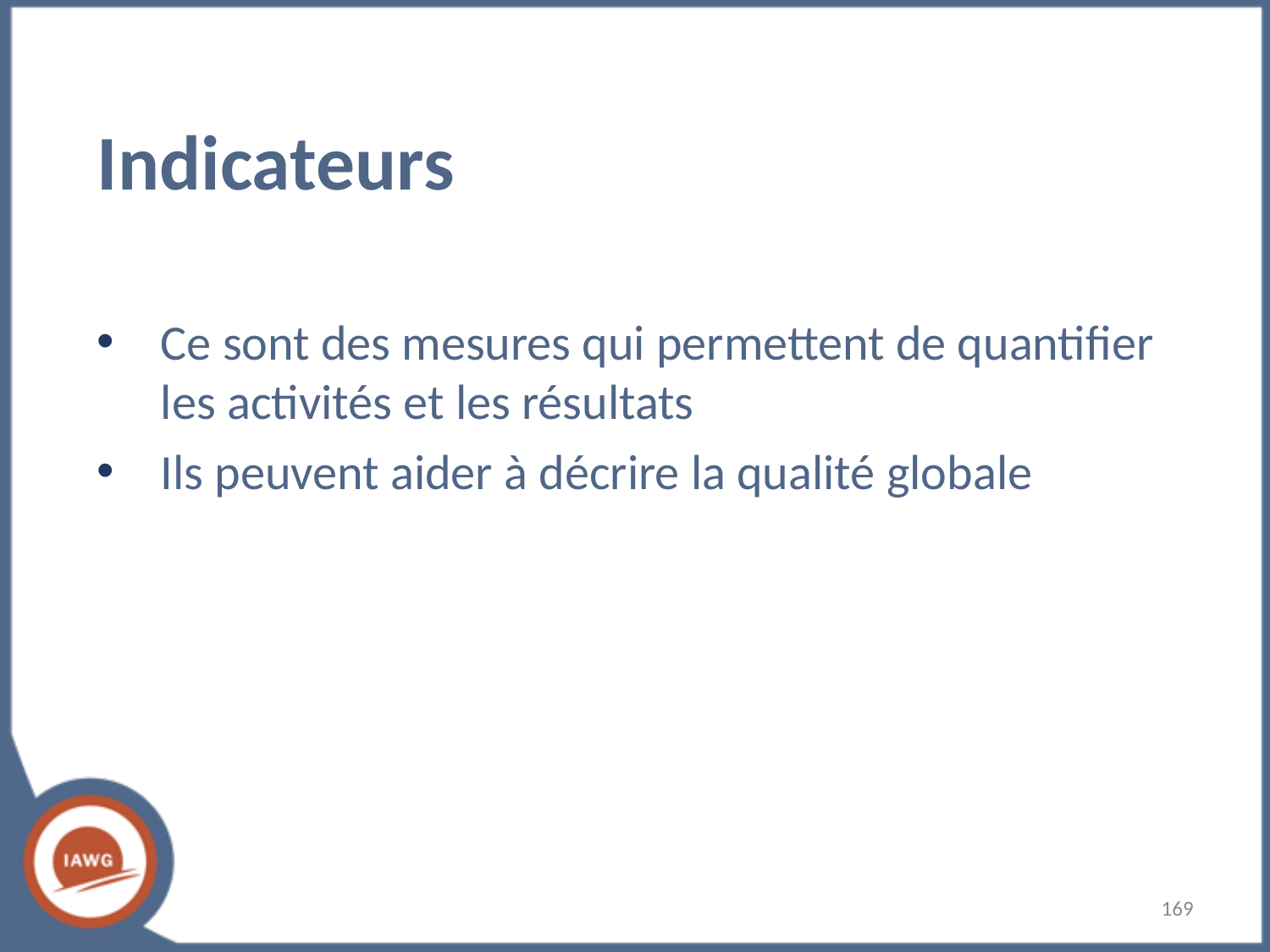

# Indicateurs
Ce sont des mesures qui permettent de quantifier les activités et les résultats
Ils peuvent aider à décrire la qualité globale
169